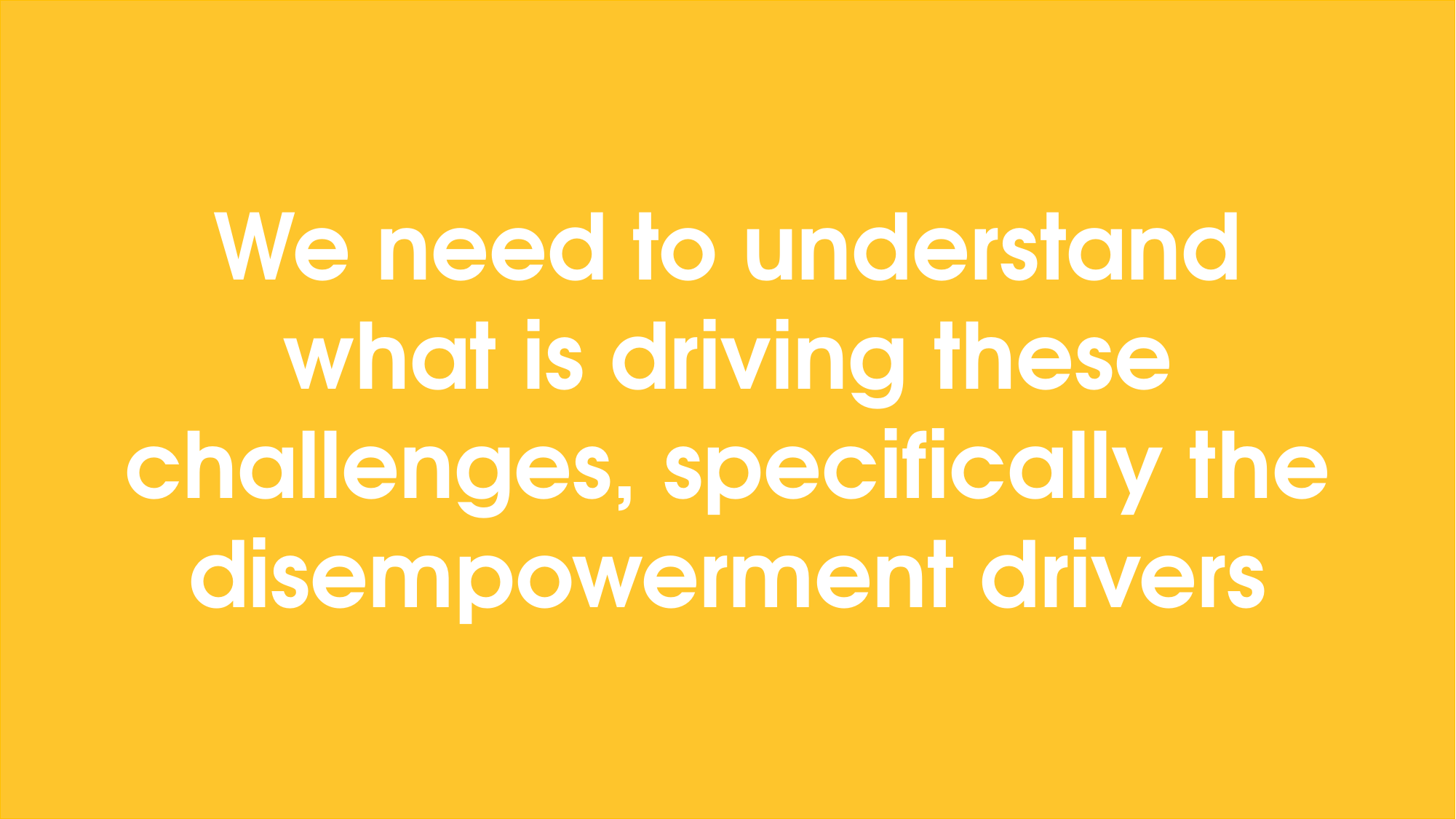

We need to understand what is driving these challenges, specifically the disempowerment drivers